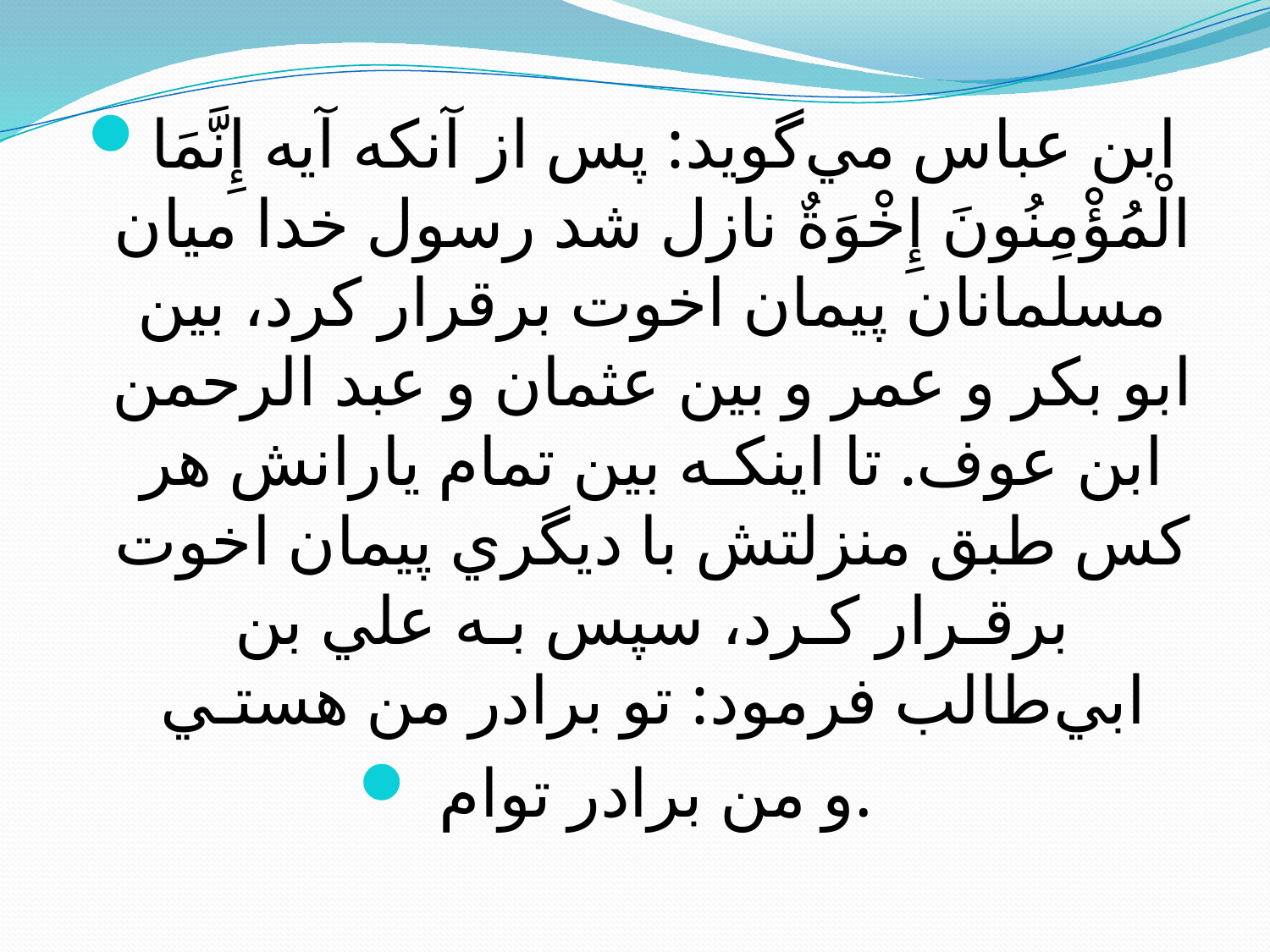

ابن عباس مي‌گويد: پس از آنكه آيه إِنَّمَا الْمُؤْمِنُونَ إِخْوَةٌ نازل شد رسول خدا ميان مسلمانان پيمان اخوت برقرار كرد، بين ابو بكر و عمر و بين عثمان و عبد الرحمن ابن عوف. تا اينكـه بين تمام يارانش هر كس طبق منزلتش با ديگري پيمان اخوت برقـرار کـرد، سپس بـه علي بن ابي‌طالب فرمود: تو برادر من هستـي
و من برادر توام.

#